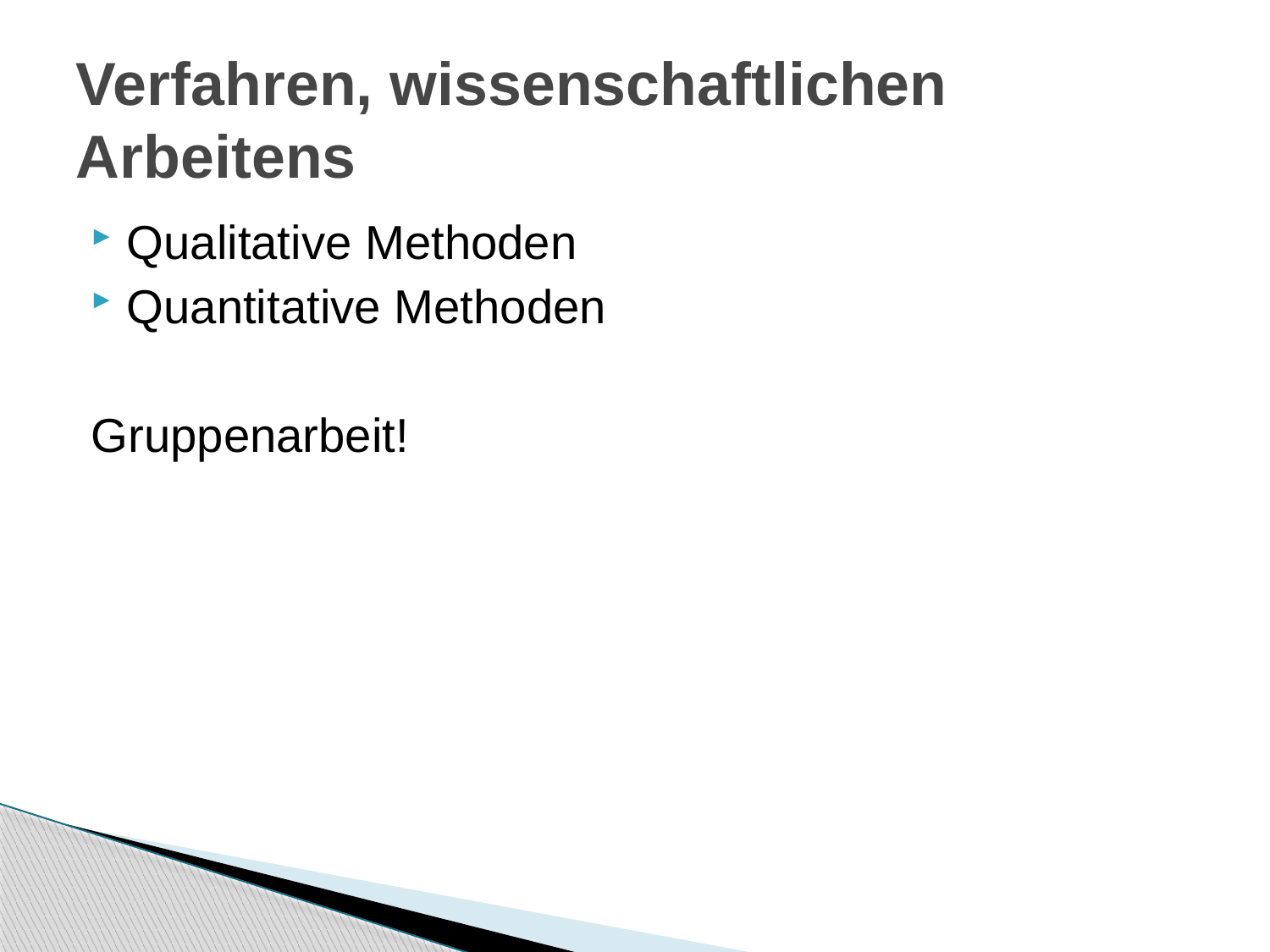

# Verfahren, wissenschaftlichen Arbeitens
Qualitative Methoden
Quantitative Methoden

Gruppenarbeit!